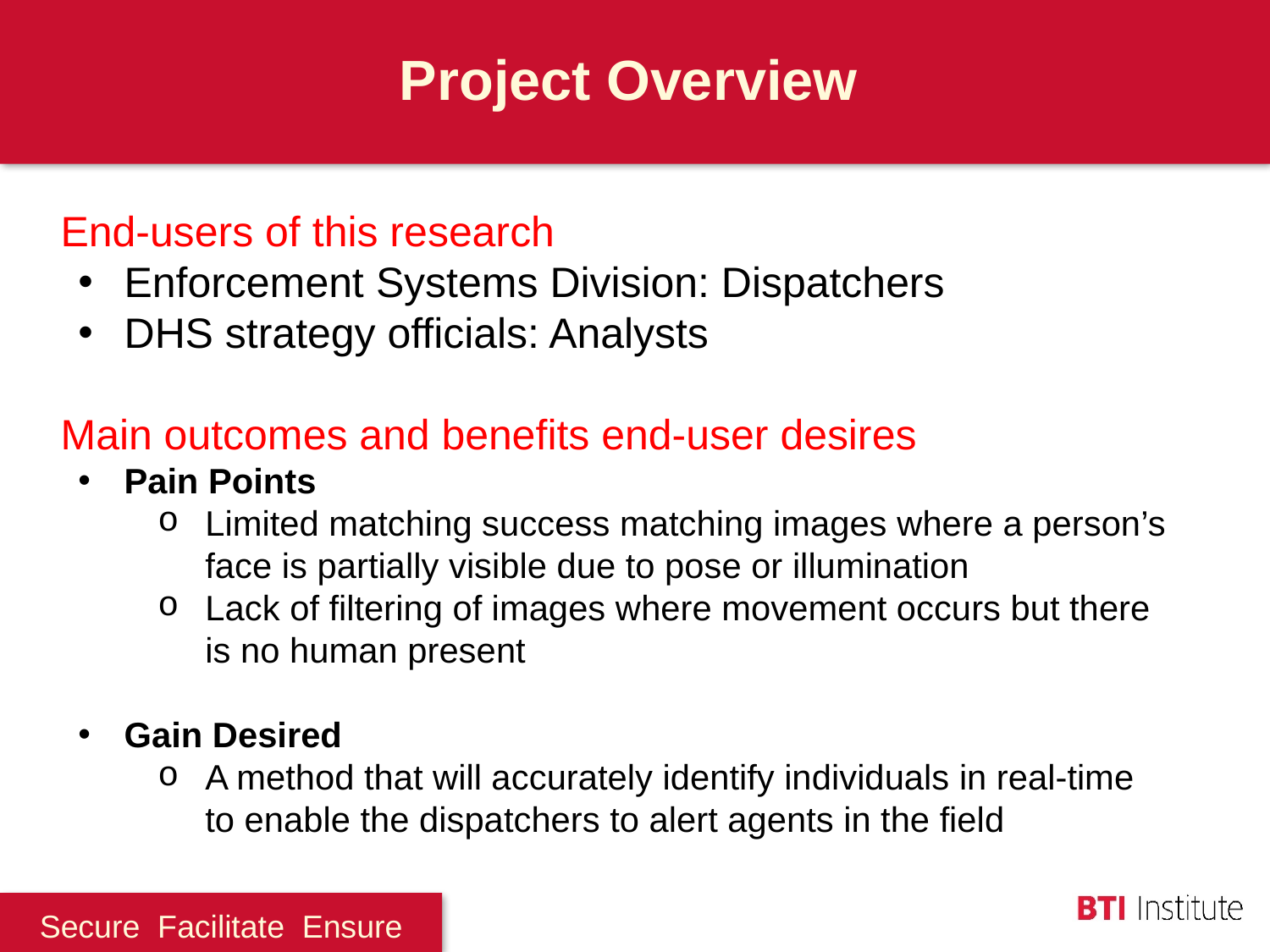

Project Overview
End-users of this research
Enforcement Systems Division: Dispatchers
DHS strategy officials: Analysts

Main outcomes and benefits end-user desires
Pain Points
Limited matching success matching images where a person’s face is partially visible due to pose or illumination
Lack of filtering of images where movement occurs but there is no human present
Gain Desired
A method that will accurately identify individuals in real-time to enable the dispatchers to alert agents in the field